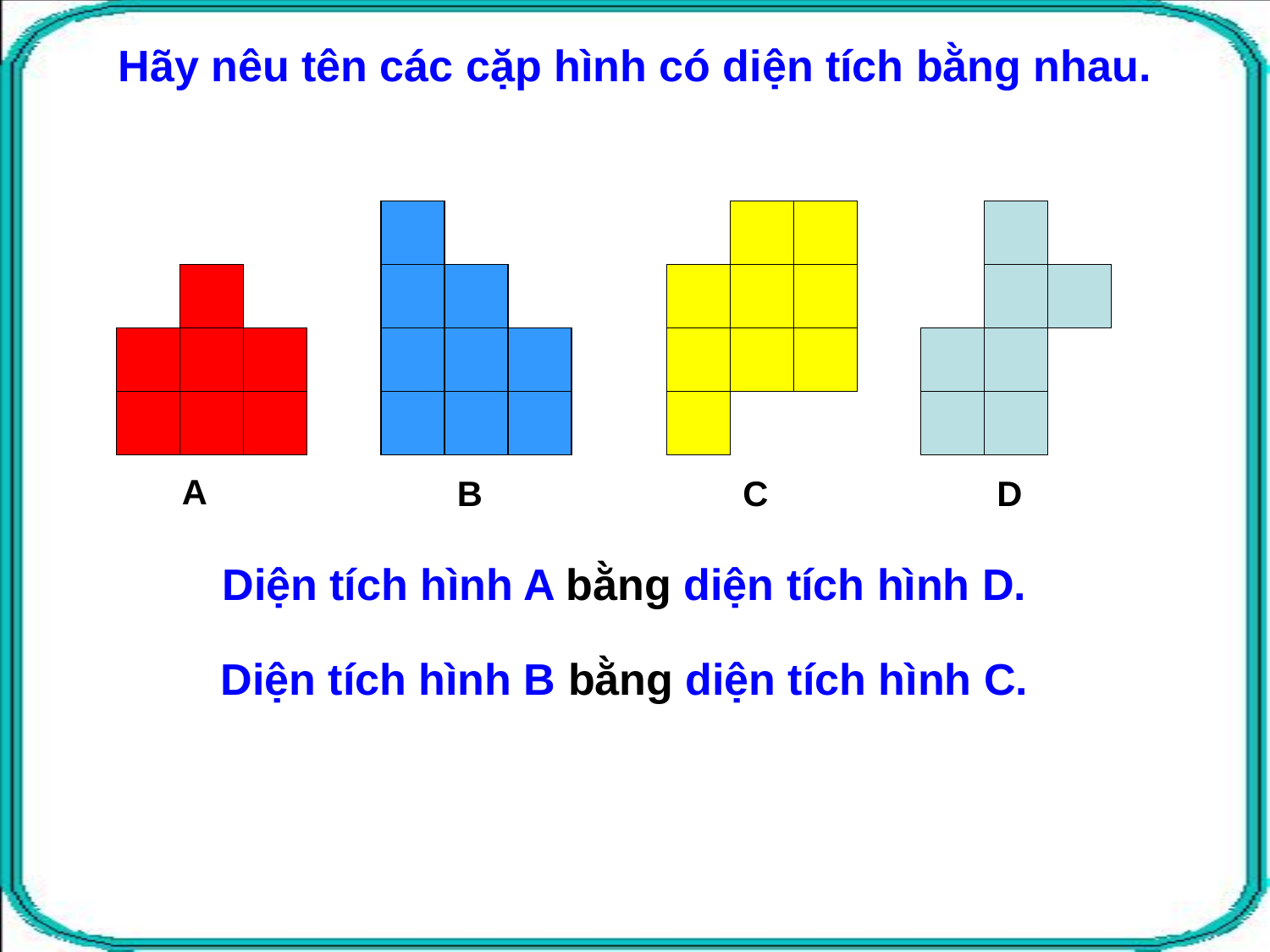

Hãy nêu tên các cặp hình có diện tích bằng nhau.

B

C

D

A
Diện tích hình A bằng diện tích hình D.
Diện tích hình B bằng diện tích hình C.